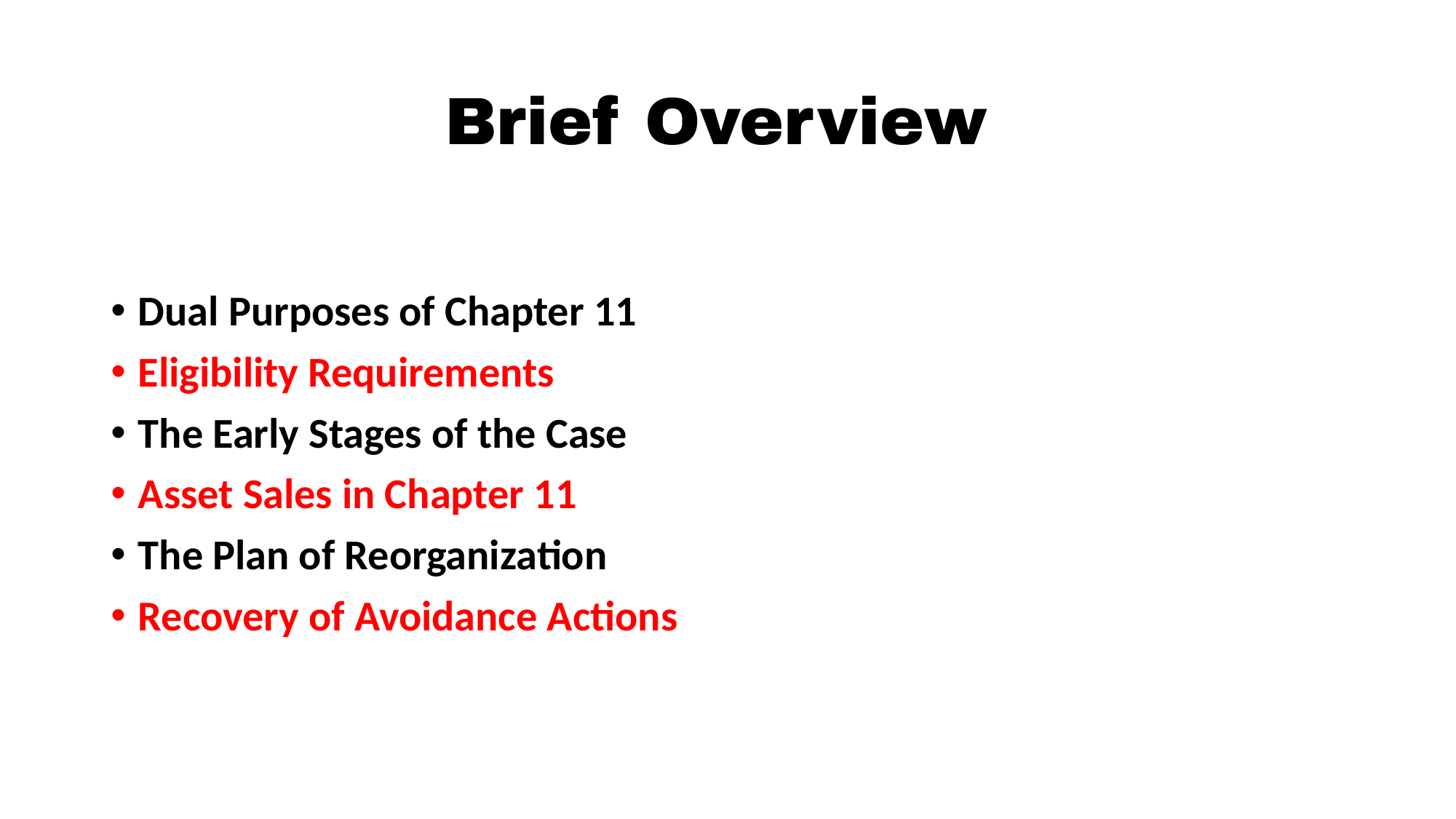

# Brief Overview

Dual Purposes of Chapter 11
Eligibility Requirements
The Early Stages of the Case
Asset Sales in Chapter 11
The Plan of Reorganization
Recovery of Avoidance Actions